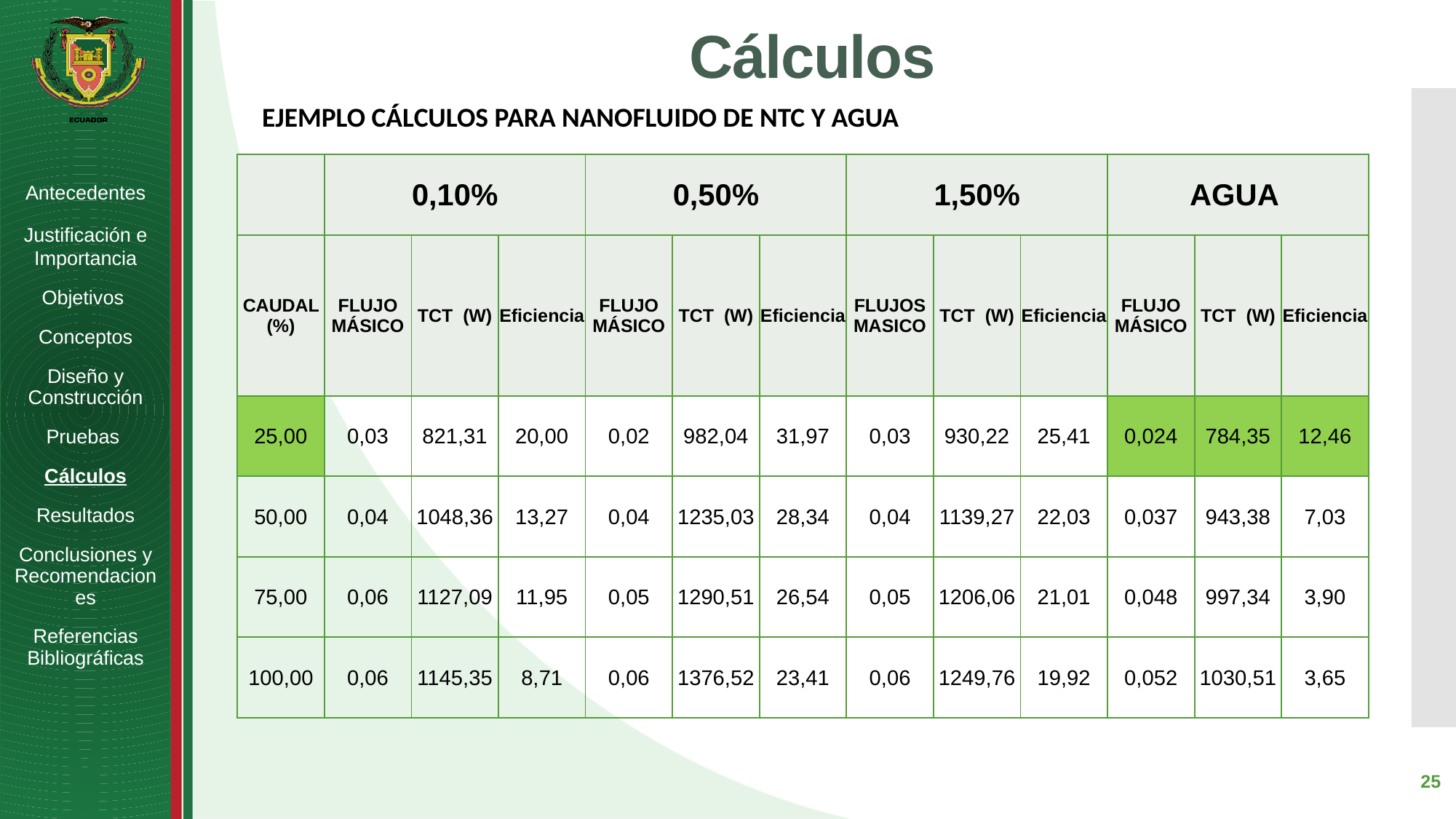

# Cálculos
EJEMPLO CÁLCULOS PARA NANOFLUIDO DE NTC Y AGUA
|  | 0,10% |  |  | 0,50% |  |  | 1,50% |  |  | AGUA |  |  |
| --- | --- | --- | --- | --- | --- | --- | --- | --- | --- | --- | --- | --- |
| CAUDAL (%) | FLUJO MÁSICO | TCT (W) | Eficiencia | FLUJO MÁSICO | TCT (W) | Eficiencia | FLUJOS MASICO | TCT (W) | Eficiencia | FLUJO MÁSICO | TCT (W) | Eficiencia |
| 25,00 | 0,03 | 821,31 | 20,00 | 0,02 | 982,04 | 31,97 | 0,03 | 930,22 | 25,41 | 0,024 | 784,35 | 12,46 |
| 50,00 | 0,04 | 1048,36 | 13,27 | 0,04 | 1235,03 | 28,34 | 0,04 | 1139,27 | 22,03 | 0,037 | 943,38 | 7,03 |
| 75,00 | 0,06 | 1127,09 | 11,95 | 0,05 | 1290,51 | 26,54 | 0,05 | 1206,06 | 21,01 | 0,048 | 997,34 | 3,90 |
| 100,00 | 0,06 | 1145,35 | 8,71 | 0,06 | 1376,52 | 23,41 | 0,06 | 1249,76 | 19,92 | 0,052 | 1030,51 | 3,65 |
Antecedentes
Justificación e Importancia
Objetivos
Conceptos
Diseño y Construcción
Pruebas
Cálculos
Resultados
Conclusiones y Recomendaciones
Referencias Bibliográficas

25